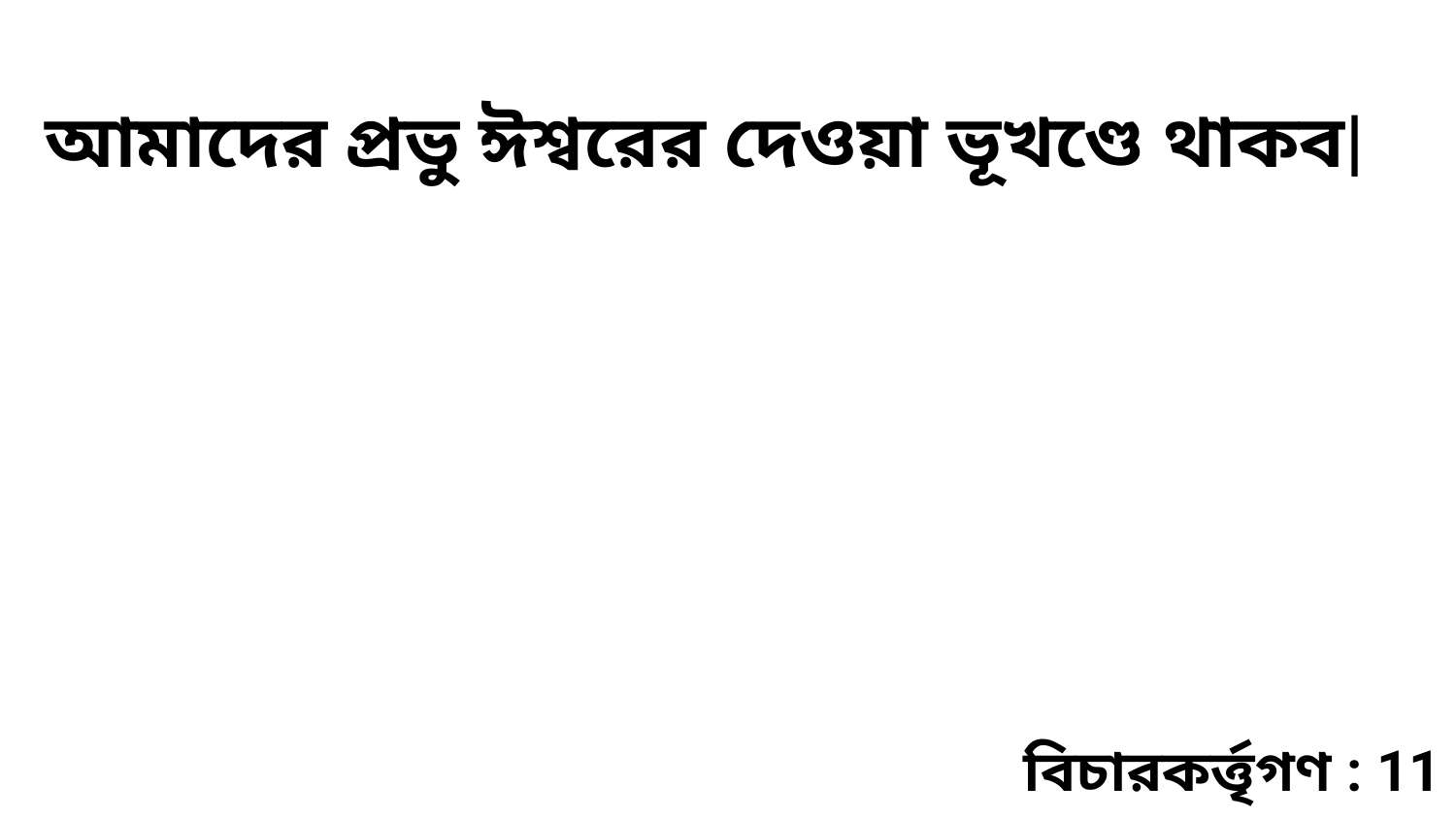

আমাদের প্রভু ঈশ্বরের দেওয়া ভূখণ্ডে থাকব|
বিচারকর্ত্তৃগণ : 11